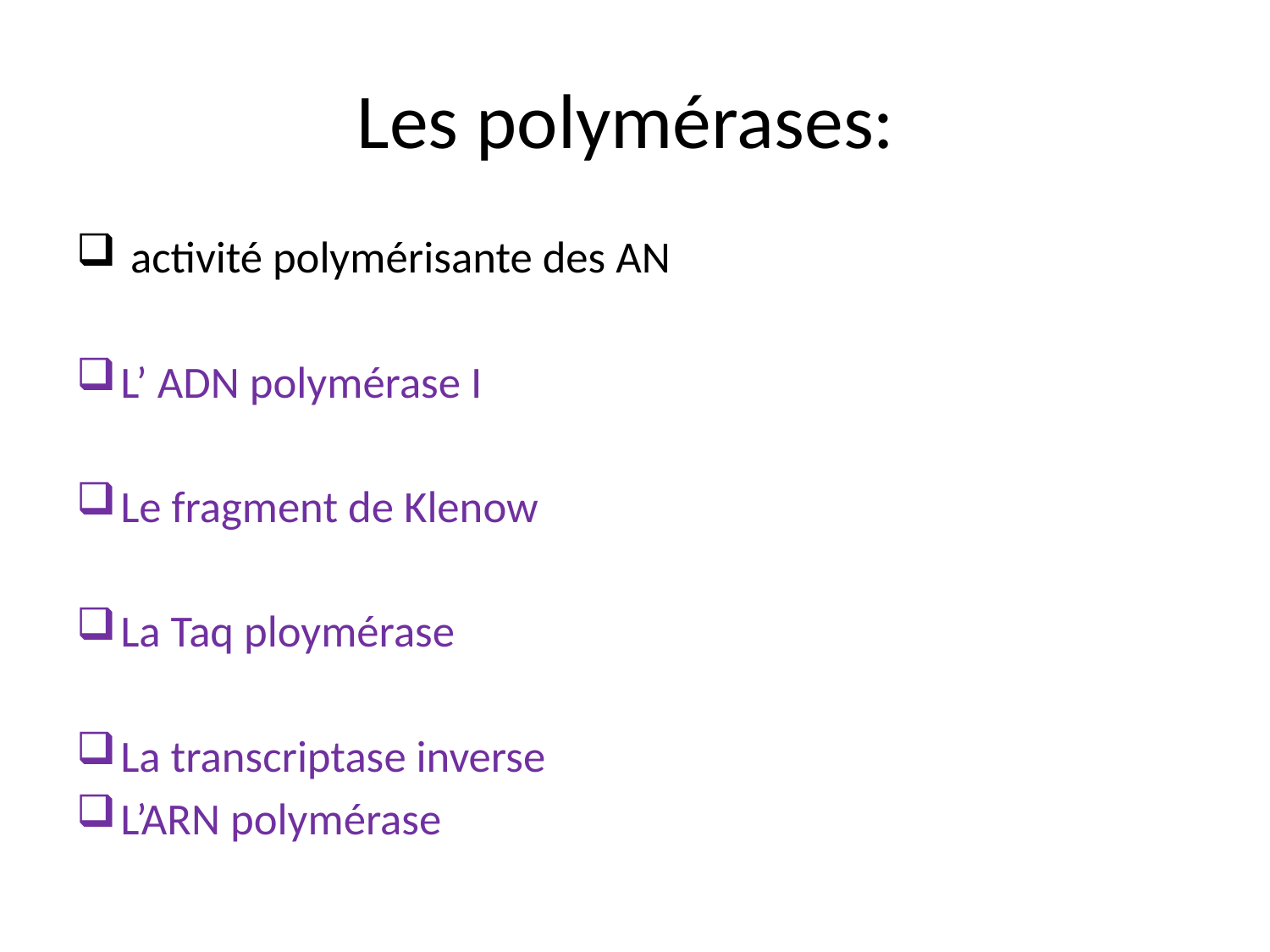

# Les polymérases:
 activité polymérisante des AN

L’ ADN polymérase I

Le fragment de Klenow

La Taq ploymérase

La transcriptase inverse
L’ARN polymérase